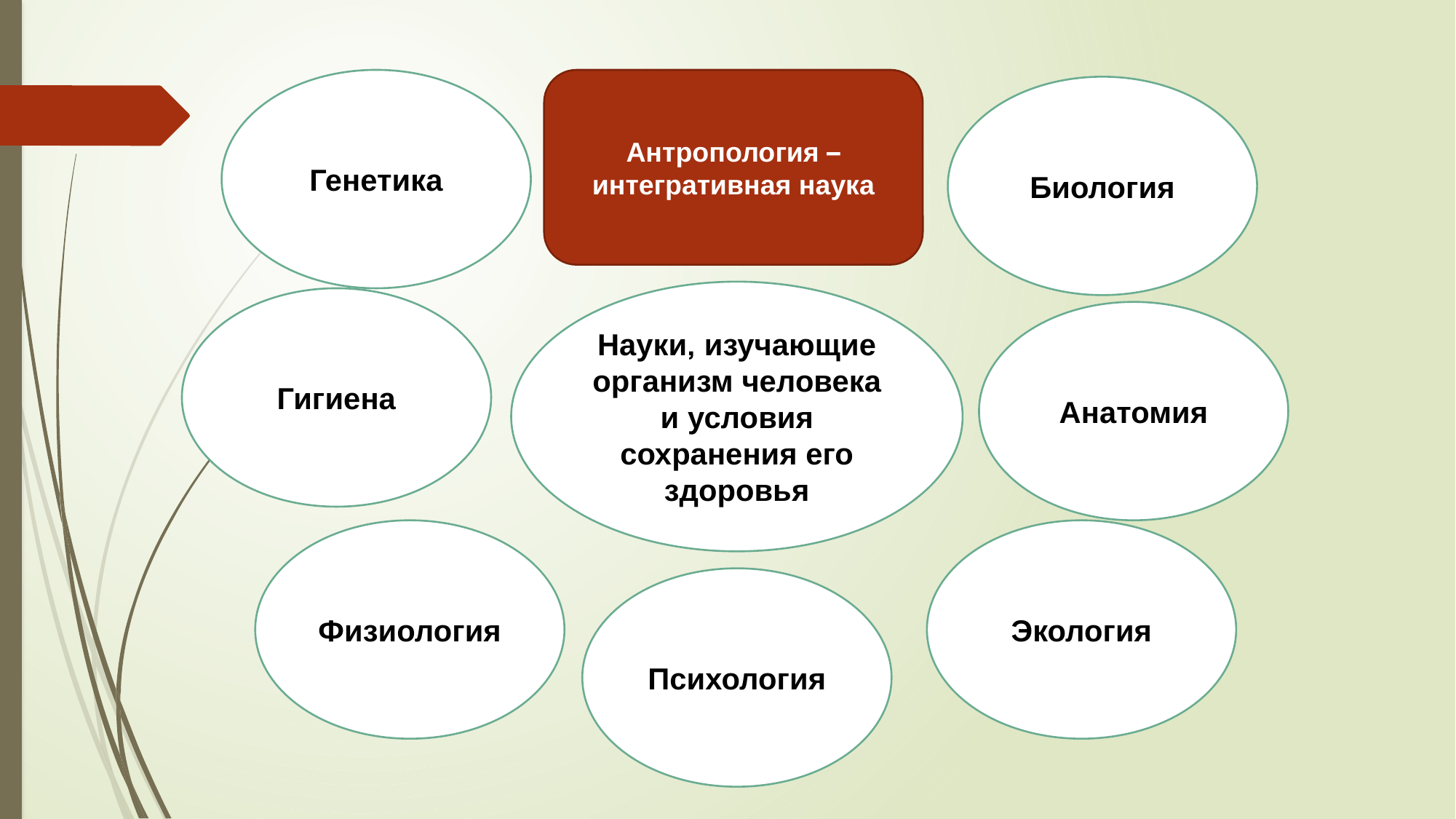

Генетика
Антропология – интегративная наука
Биология
Науки, изучающие организм человека и условия сохранения его здоровья
Гигиена
Анатомия
Физиология
Экология
Психология